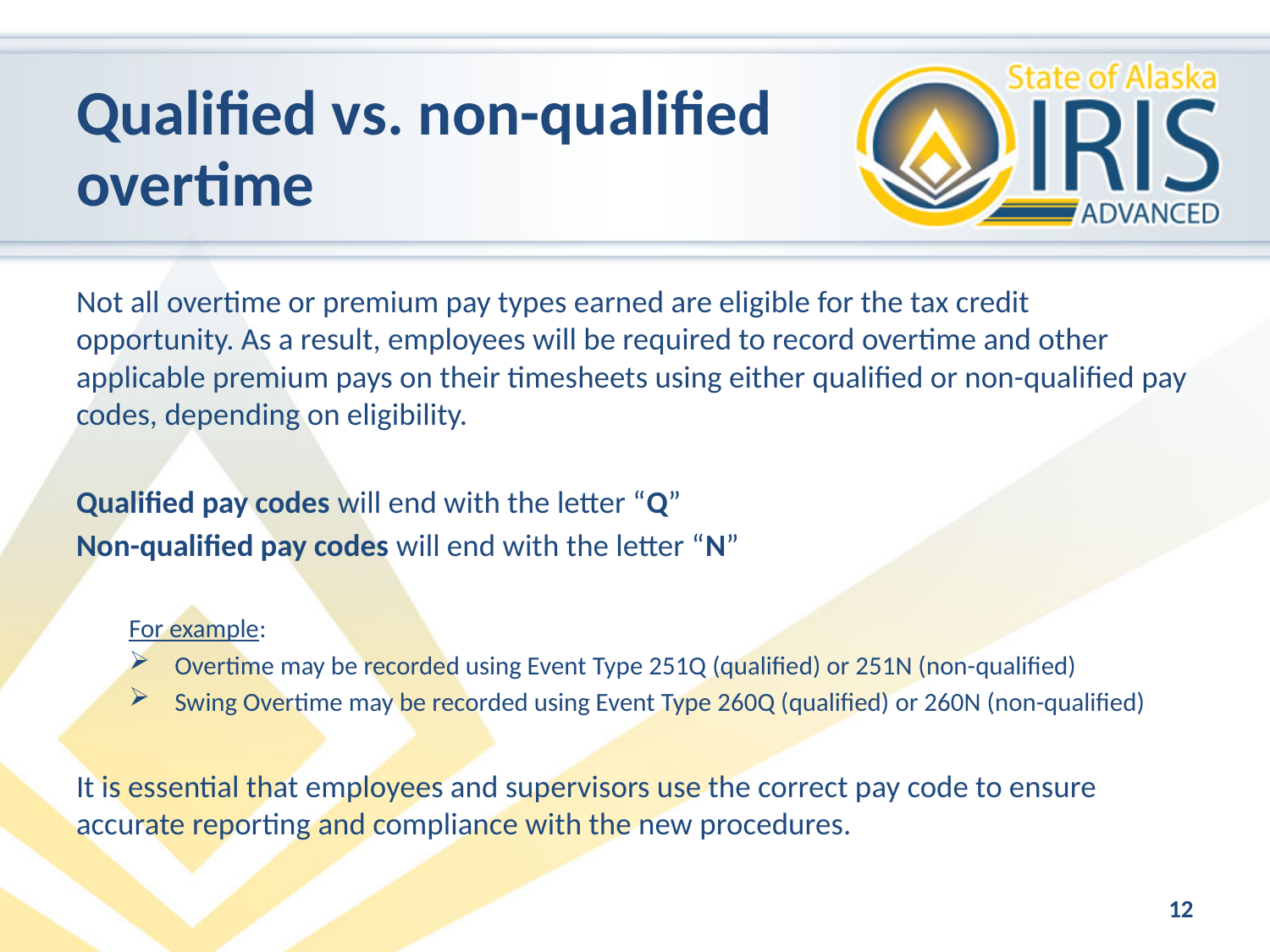

# Qualified vs. non-qualified overtime
Not all overtime or premium pay types earned are eligible for the tax credit opportunity. As a result, employees will be required to record overtime and other applicable premium pays on their timesheets using either qualified or non-qualified pay codes, depending on eligibility.

Qualified pay codes will end with the letter “Q”
Non-qualified pay codes will end with the letter “N”

For example:
Overtime may be recorded using Event Type 251Q (qualified) or 251N (non-qualified)
Swing Overtime may be recorded using Event Type 260Q (qualified) or 260N (non-qualified)

It is essential that employees and supervisors use the correct pay code to ensure accurate reporting and compliance with the new procedures.
12